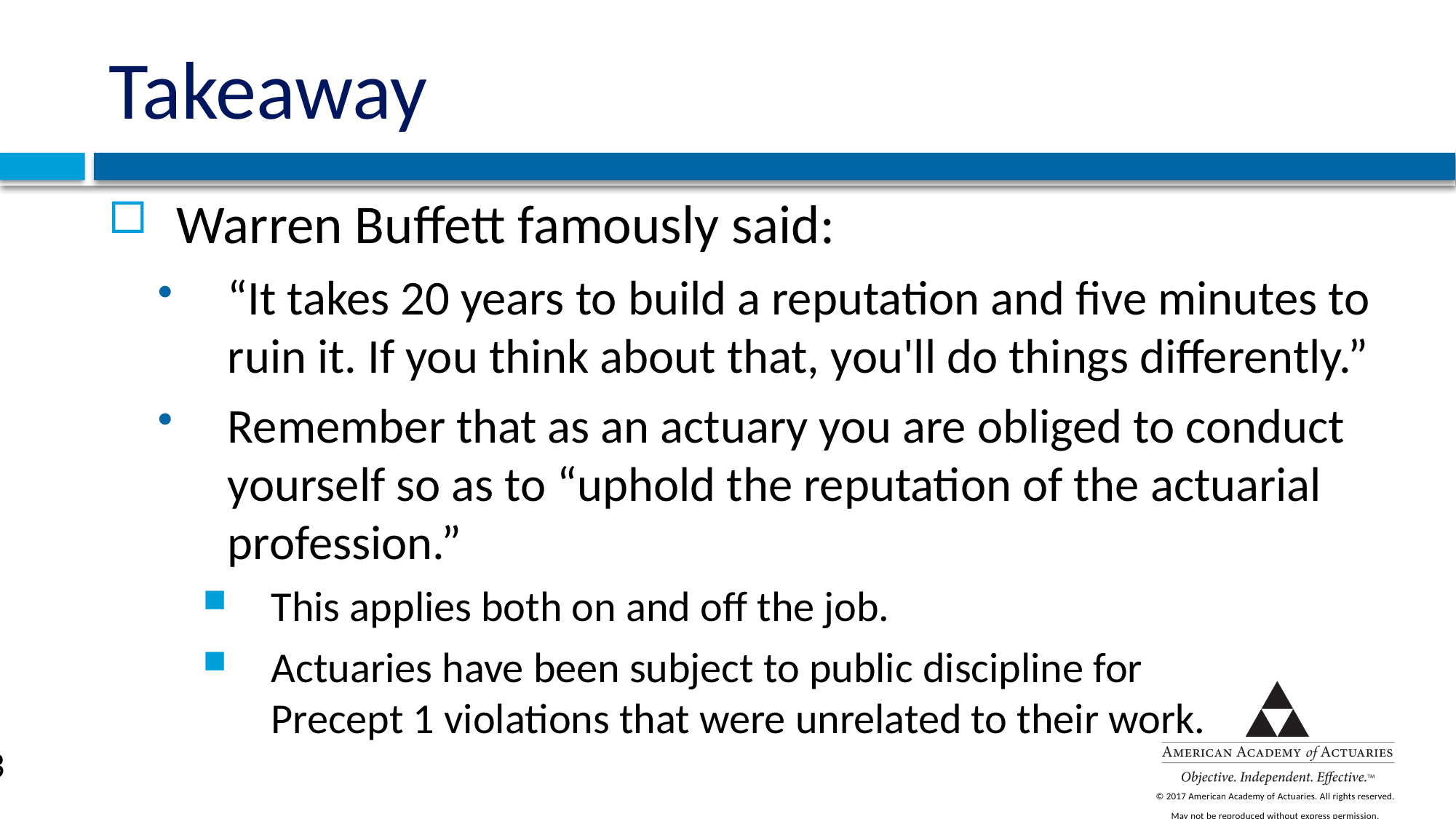

Takeaway
Warren Buffett famously said:
“It takes 20 years to build a reputation and five minutes to ruin it. If you think about that, you'll do things differently.”
Remember that as an actuary you are obliged to conduct yourself so as to “uphold the reputation of the actuarial profession.”
This applies both on and off the job.
Actuaries have been subject to public discipline for
Precept 1 violations that were unrelated to their work.